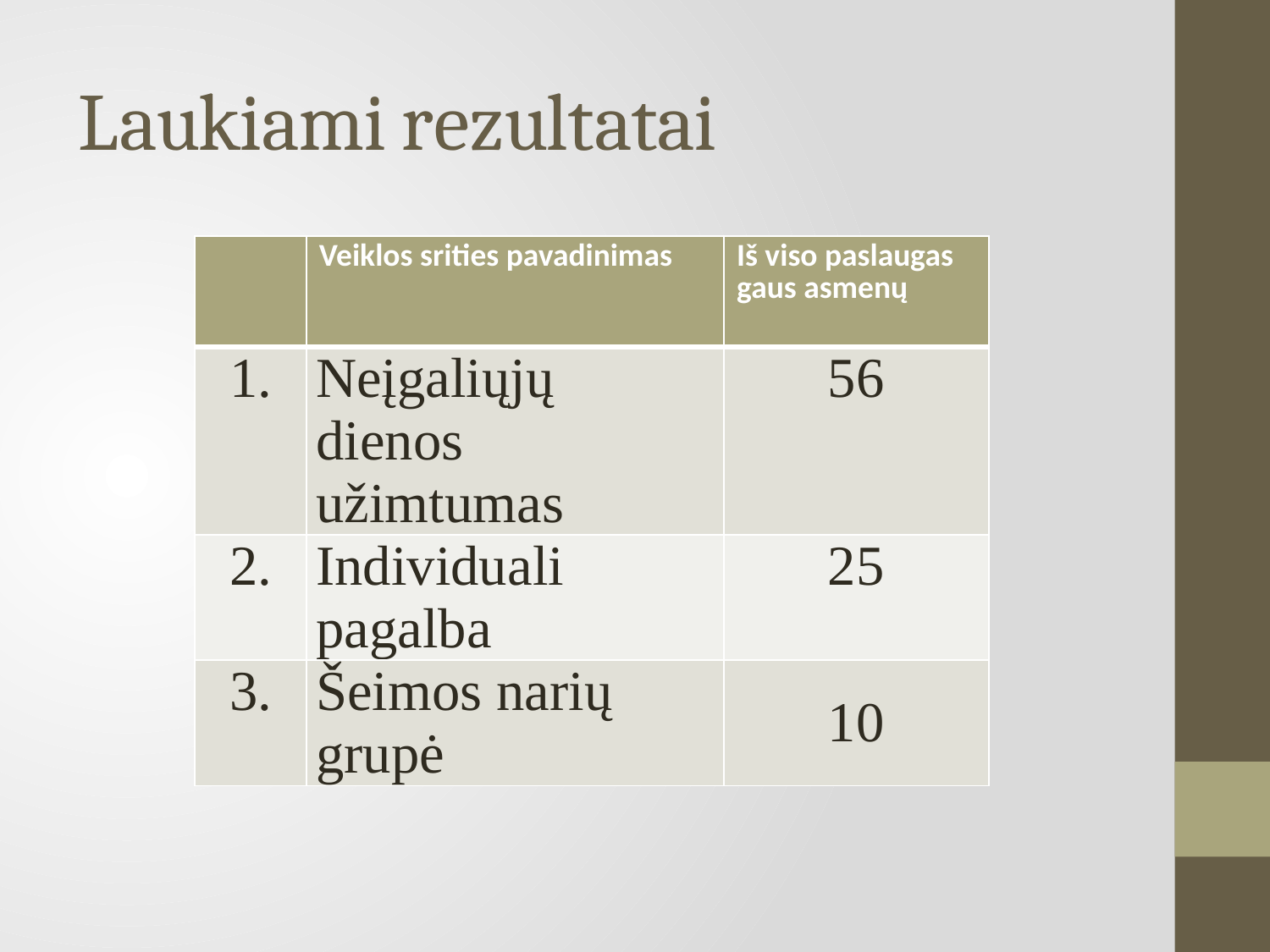

# Laukiami rezultatai
|  | Veiklos srities pavadinimas | Iš viso paslaugas gaus asmenų |
| --- | --- | --- |
| 1. | Neįgaliųjų dienos užimtumas | 56 |
| 2. | Individuali pagalba | 25 |
| 3. | Šeimos narių grupė | 10 |